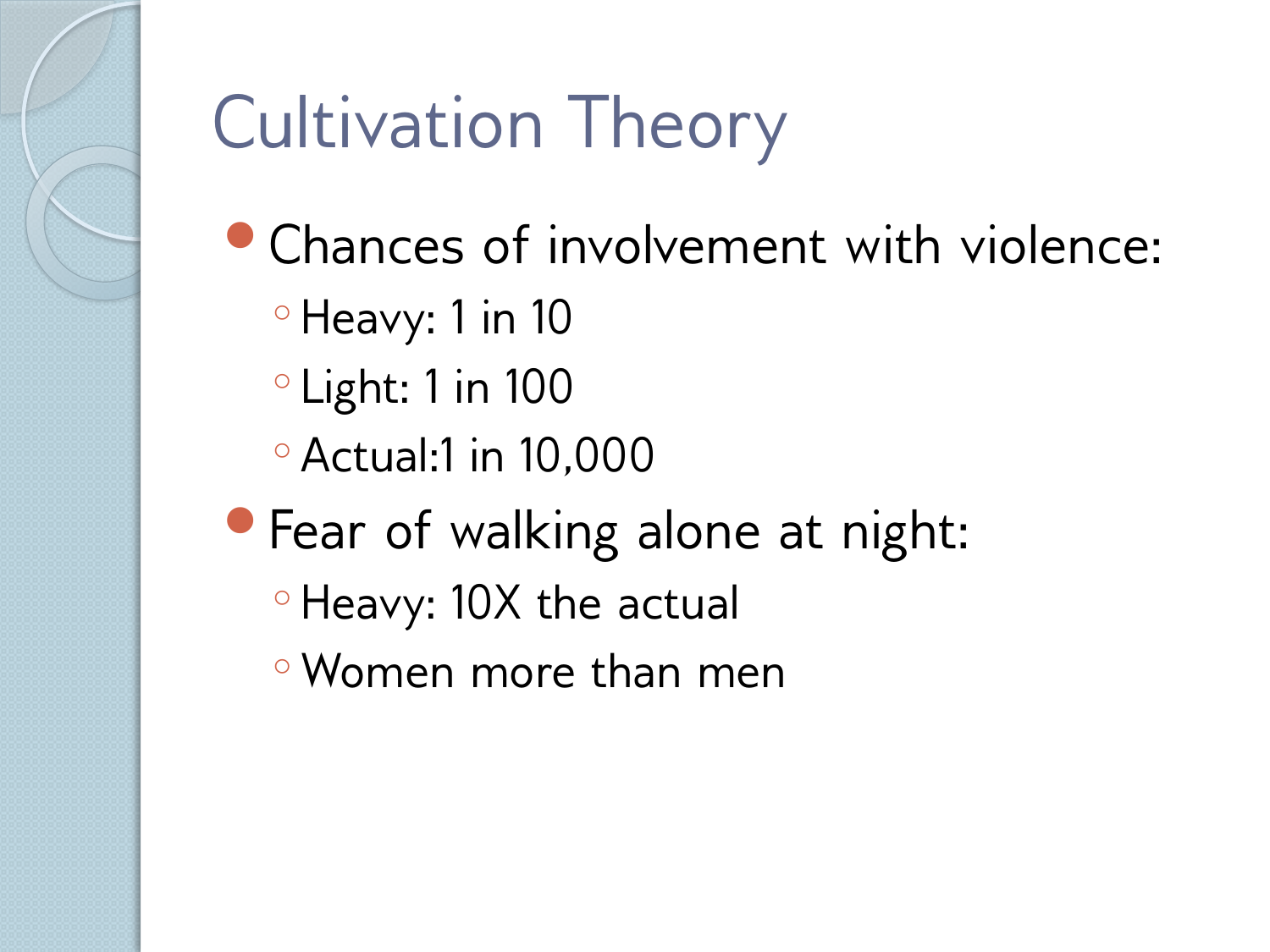

# Cultivation Theory
Chances of involvement with violence:
Heavy: 1 in 10
Light: 1 in 100
Actual:1 in 10,000
Fear of walking alone at night:
Heavy: 10X the actual
Women more than men